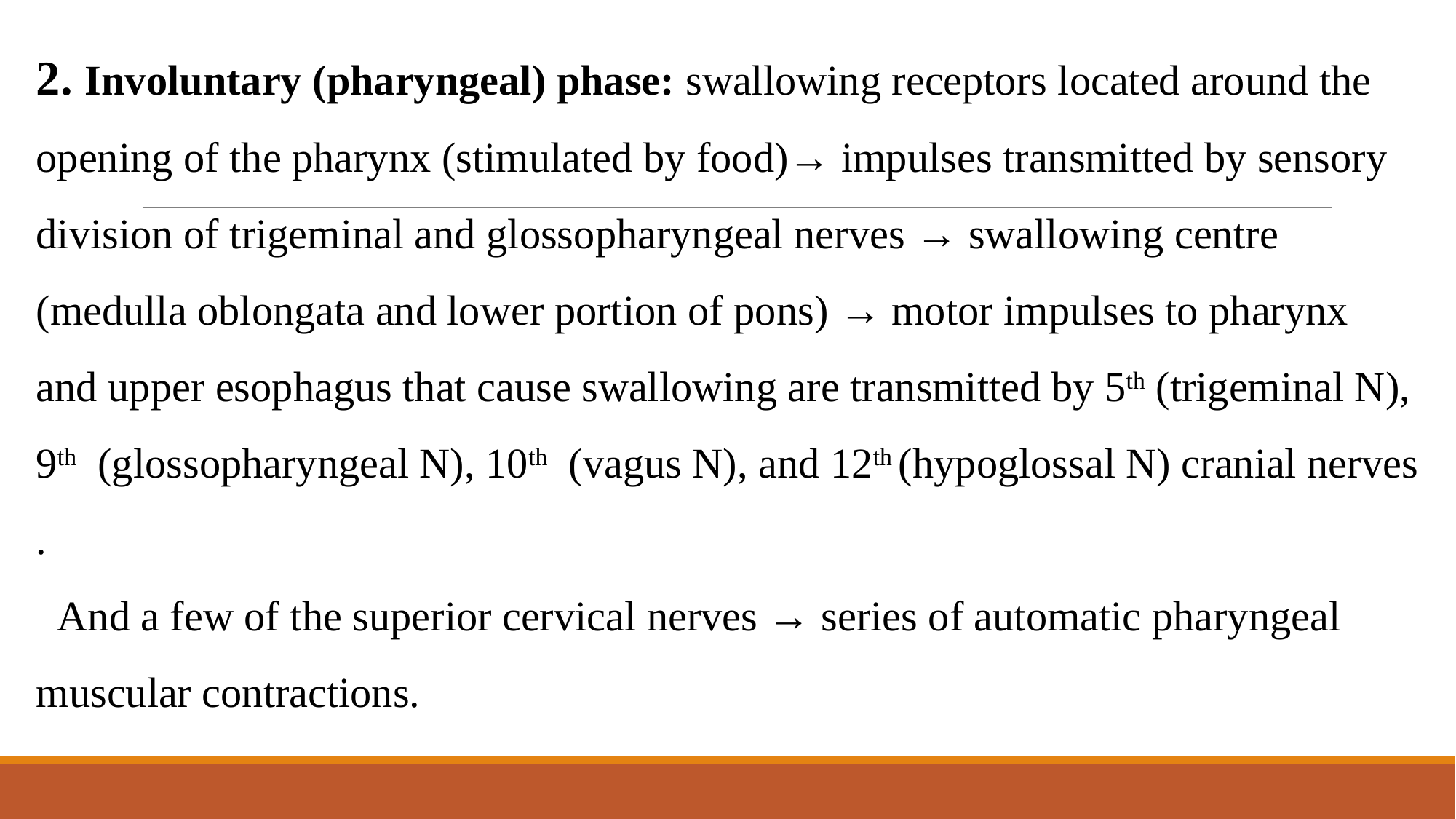

2. Involuntary (pharyngeal) phase: swallowing receptors located around the opening of the pharynx (stimulated by food)→ impulses transmitted by sensory division of trigeminal and glossopharyngeal nerves → swallowing centre (medulla oblongata and lower portion of pons) → motor impulses to pharynx and upper esophagus that cause swallowing are transmitted by 5th (trigeminal N), 9th  (glossopharyngeal N), 10th  (vagus N), and 12th (hypoglossal N) cranial nerves .
  And a few of the superior cervical nerves → series of automatic pharyngeal muscular contractions.